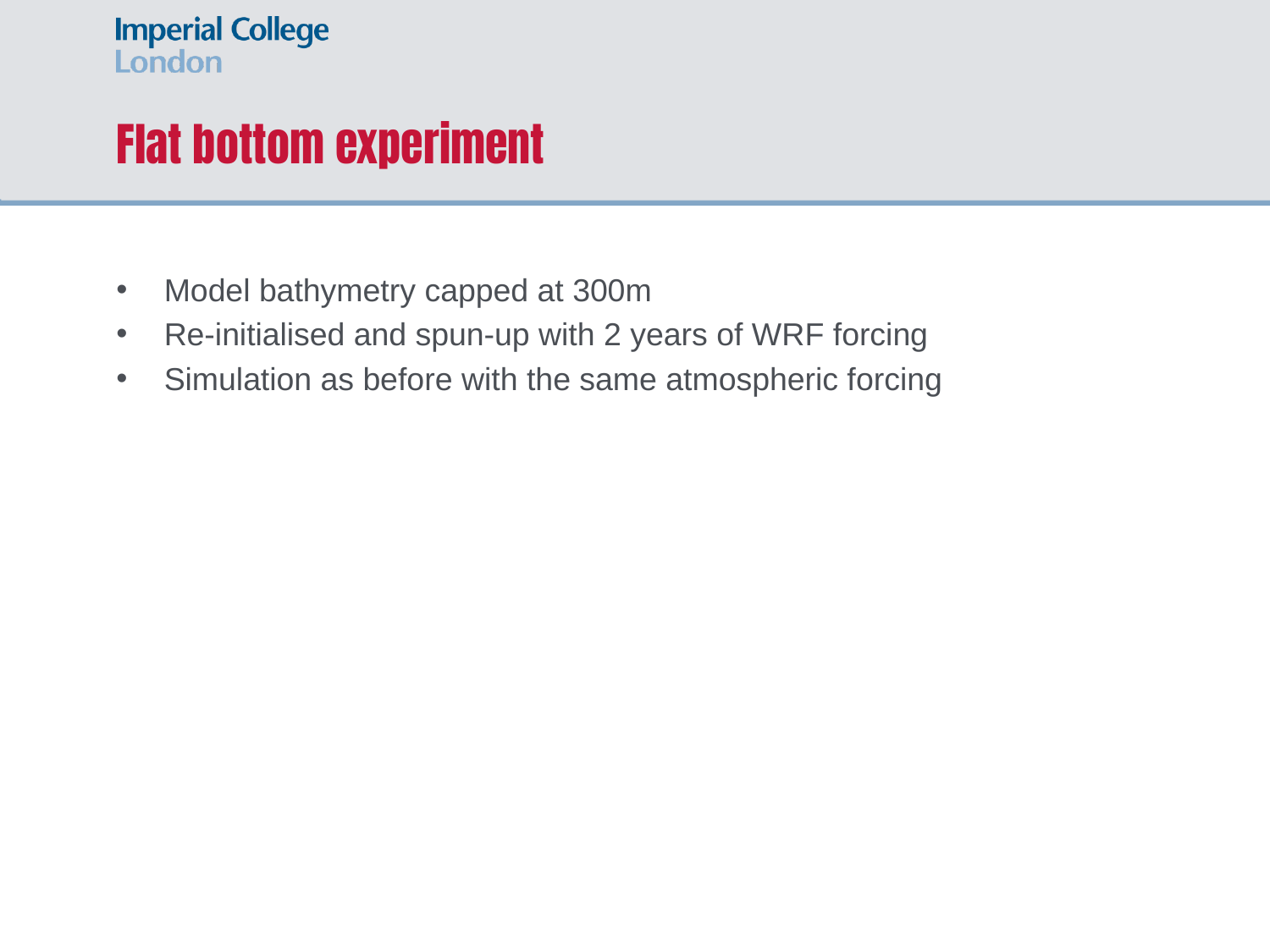

# Flat bottom experiment
Model bathymetry capped at 300m
Re-initialised and spun-up with 2 years of WRF forcing
Simulation as before with the same atmospheric forcing